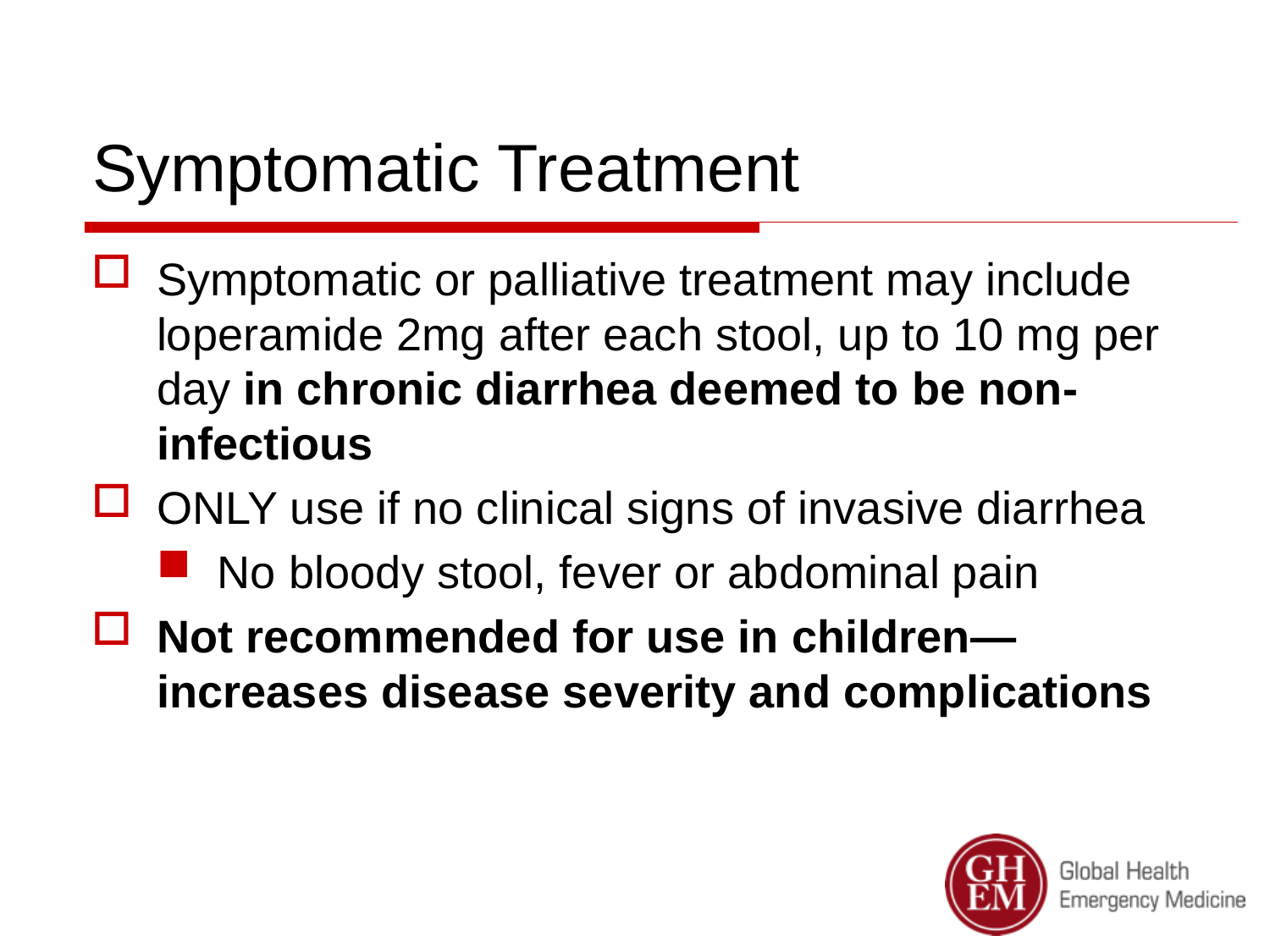

# Symptomatic Treatment
Symptomatic or palliative treatment may include loperamide 2mg after each stool, up to 10 mg per day in chronic diarrhea deemed to be non-infectious
ONLY use if no clinical signs of invasive diarrhea
No bloody stool, fever or abdominal pain
Not recommended for use in children—increases disease severity and complications